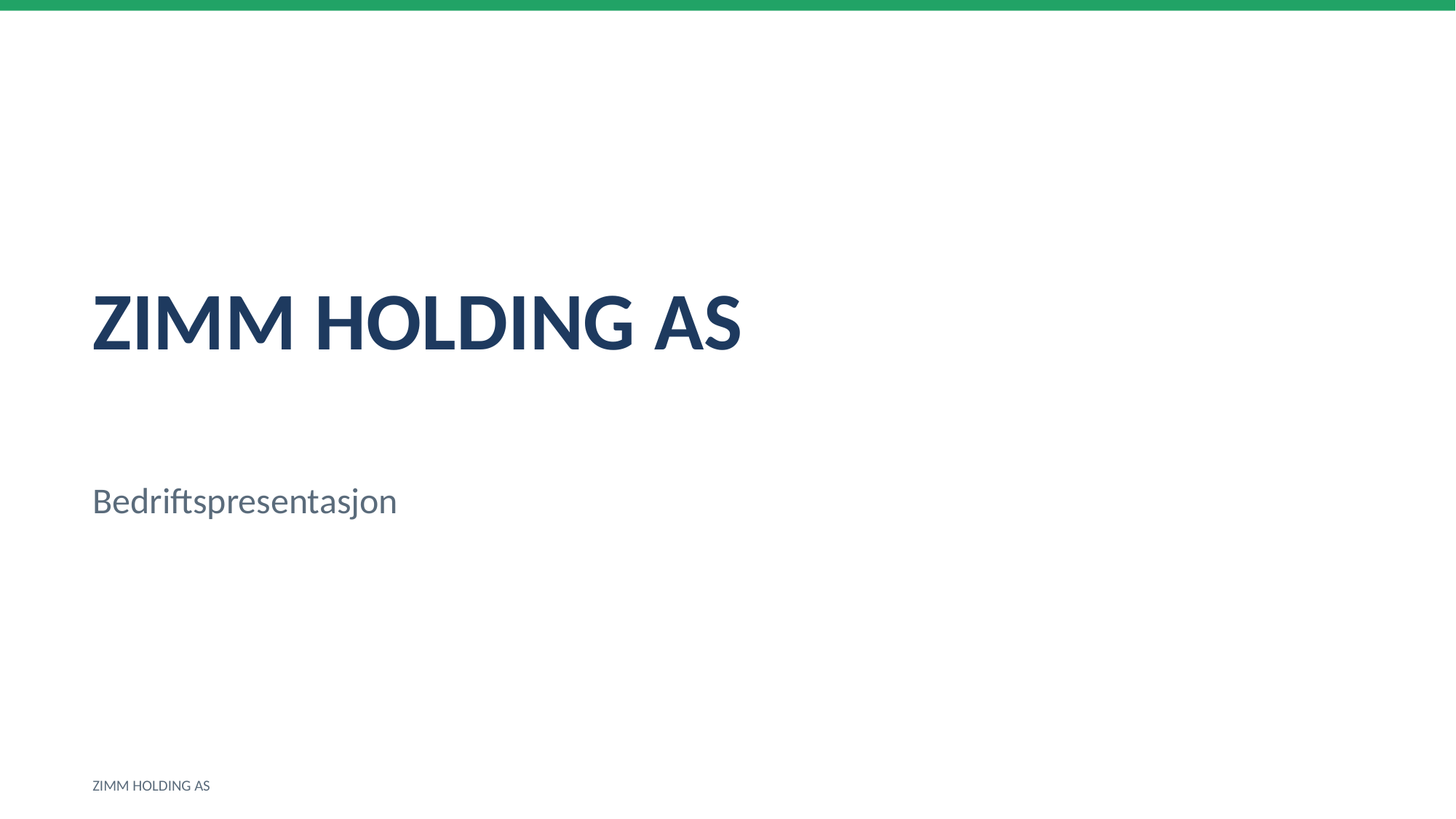

ZIMM HOLDING AS
Bedriftspresentasjon
ZIMM HOLDING AS